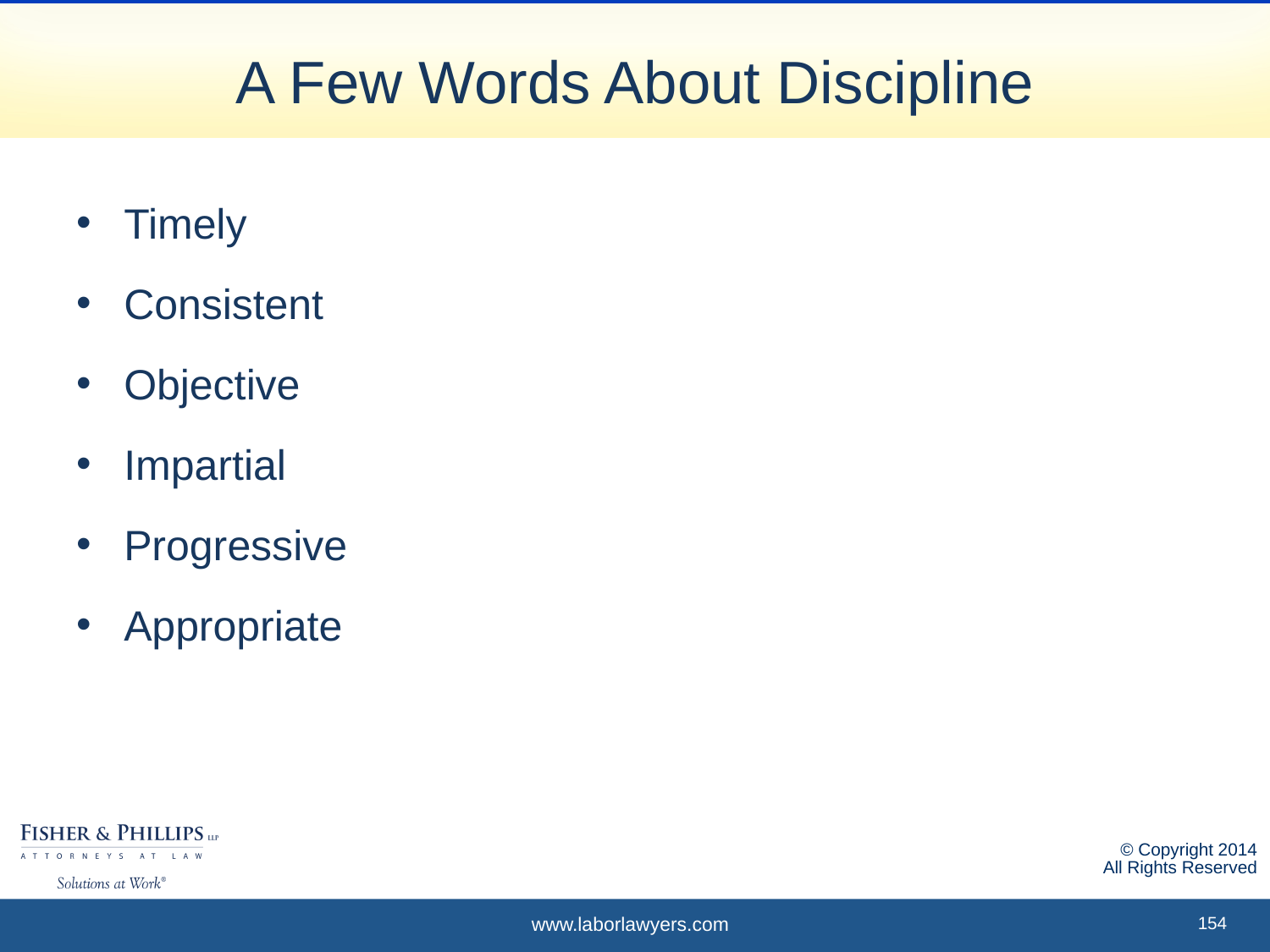

# A Few Words About Discipline
Timely
Consistent
Objective
Impartial
Progressive
Appropriate